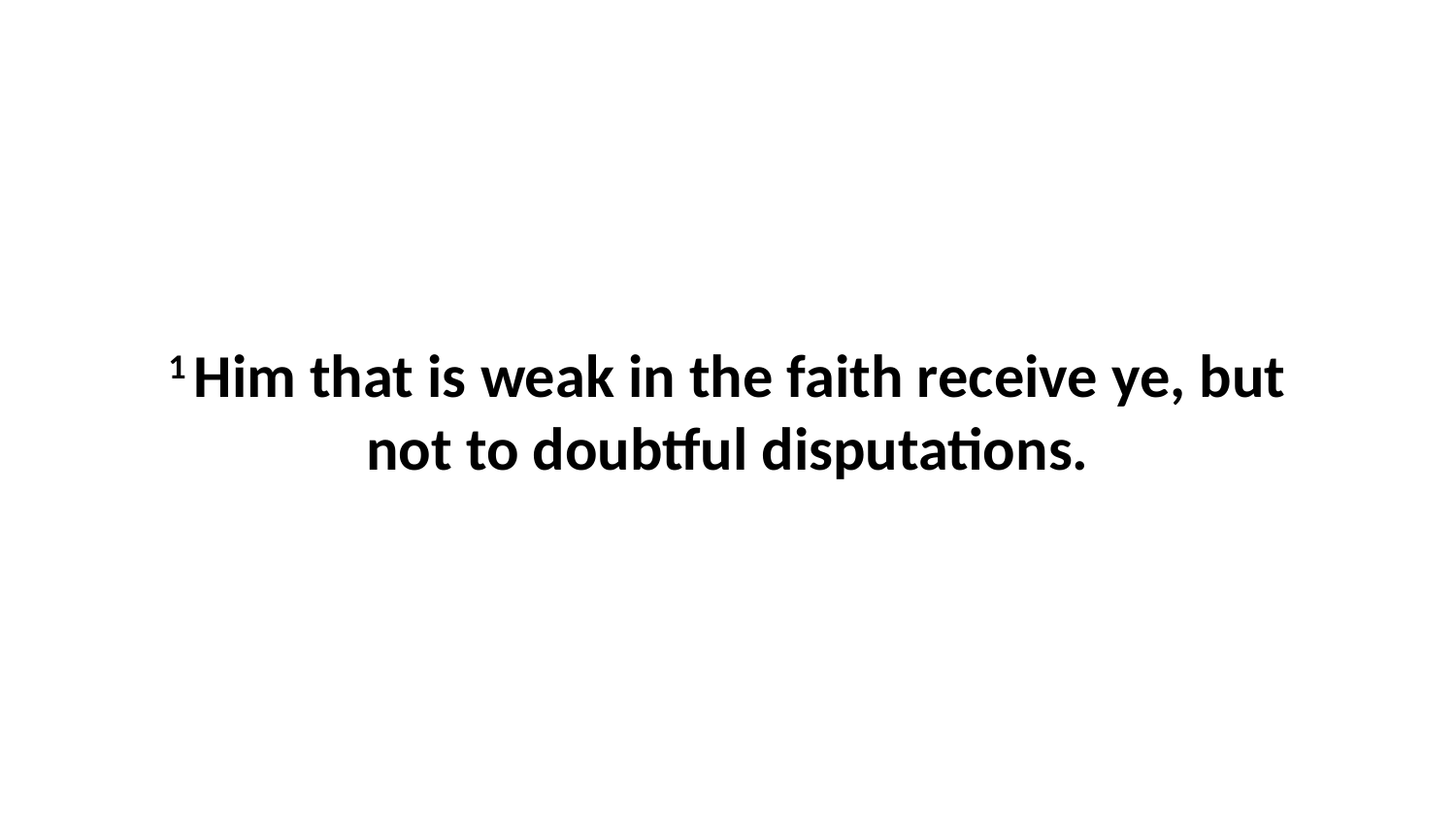

1 Him that is weak in the faith receive ye, but not to doubtful disputations.